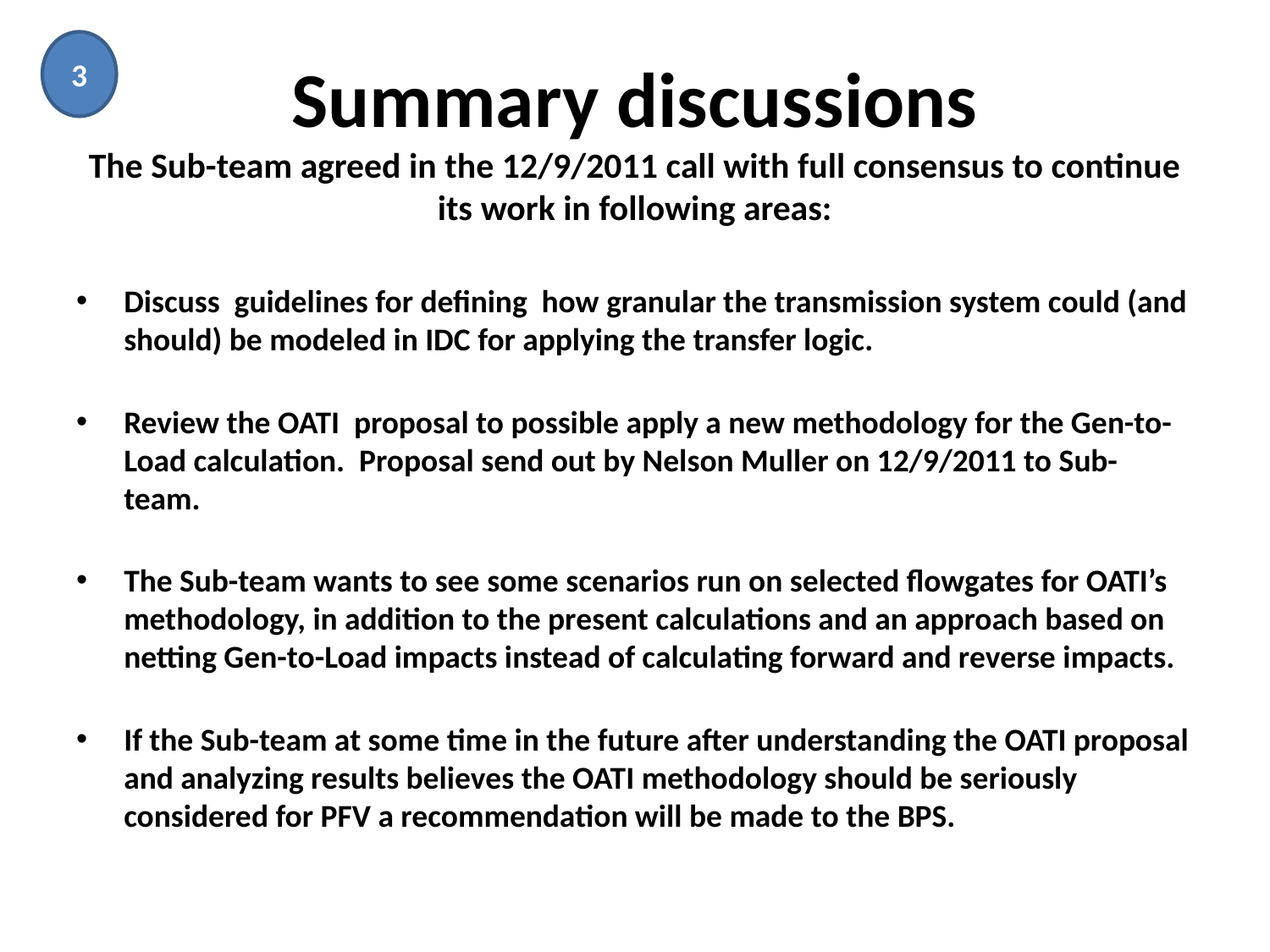

3
# Summary discussions The Sub-team agreed in the 12/9/2011 call with full consensus to continue its work in following areas:
Discuss  guidelines for defining  how granular the transmission system could (and should) be modeled in IDC for applying the transfer logic.
Review the OATI  proposal to possible apply a new methodology for the Gen-to-Load calculation.  Proposal send out by Nelson Muller on 12/9/2011 to Sub-team.
The Sub-team wants to see some scenarios run on selected flowgates for OATI’s methodology, in addition to the present calculations and an approach based on netting Gen-to-Load impacts instead of calculating forward and reverse impacts.
If the Sub-team at some time in the future after understanding the OATI proposal and analyzing results believes the OATI methodology should be seriously considered for PFV a recommendation will be made to the BPS.